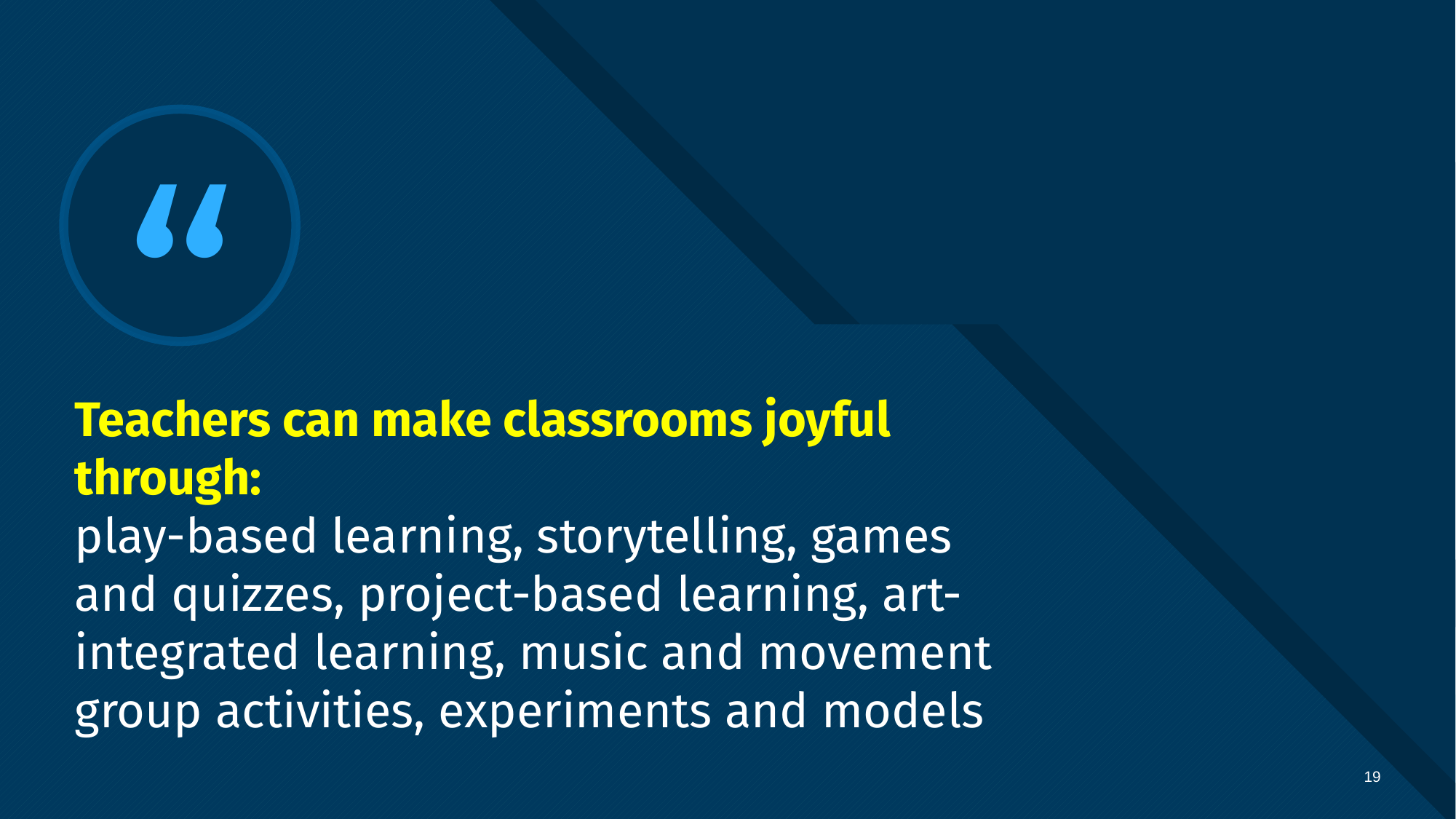

# Teachers can make classrooms joyful through: play-based learning, storytelling, games and quizzes, project-based learning, art-integrated learning, music and movement group activities, experiments and models
19